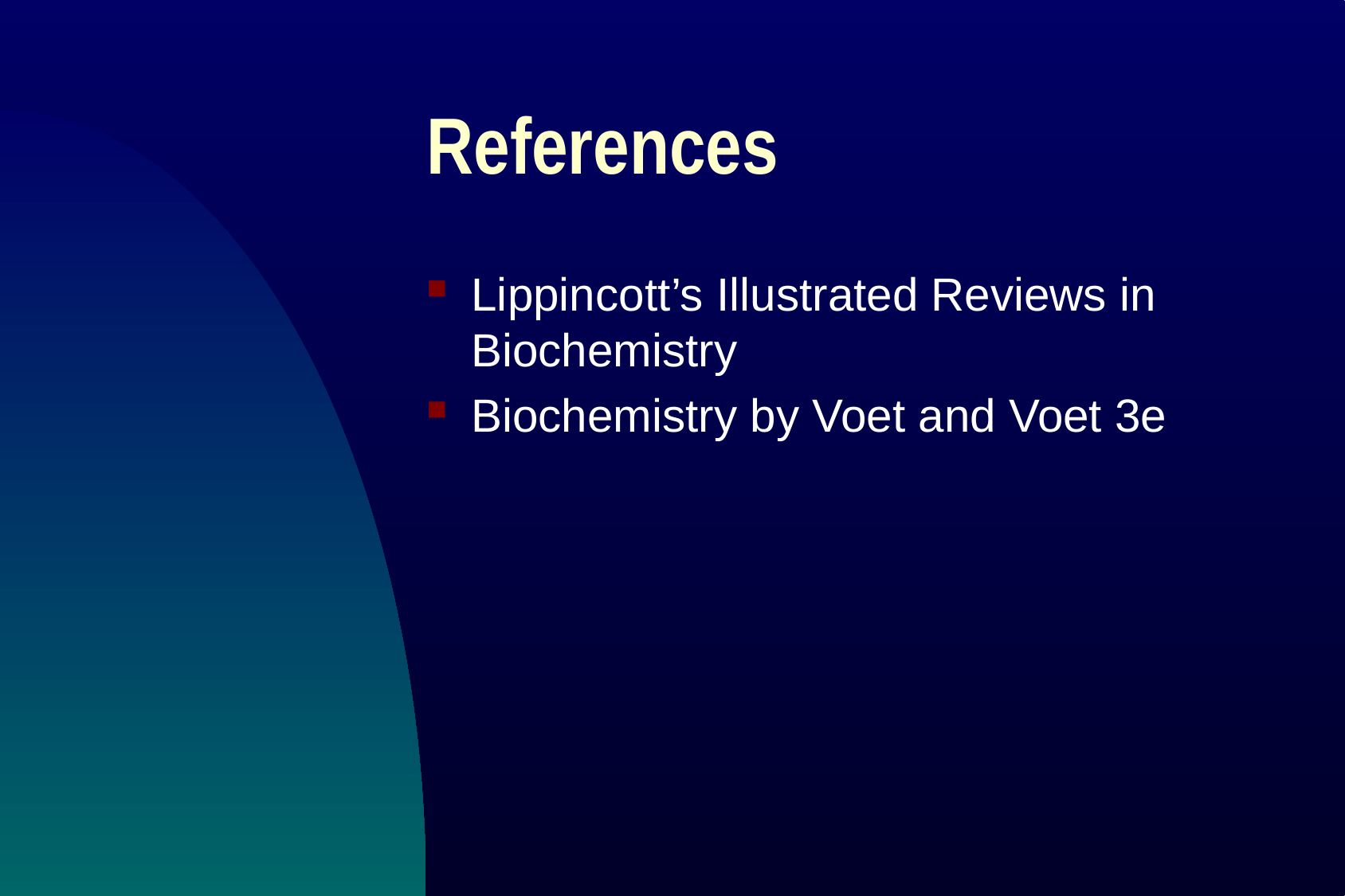

# References
Lippincott’s Illustrated Reviews in Biochemistry
Biochemistry by Voet and Voet 3e